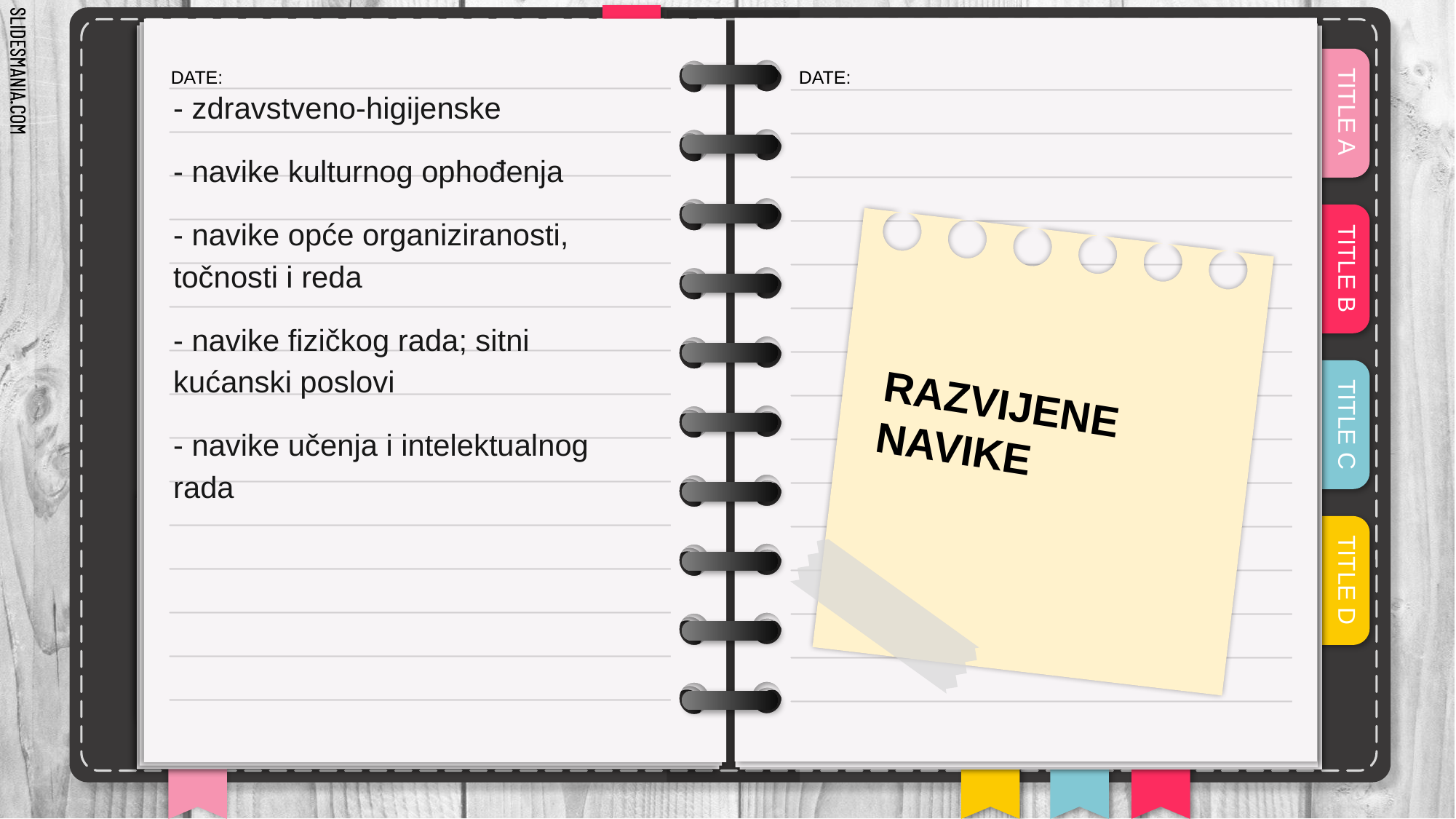

- zdravstveno-higijenske
- navike kulturnog ophođenja
- navike opće organiziranosti, točnosti i reda
- navike fizičkog rada; sitni kućanski poslovi
- navike učenja i intelektualnog rada

RAZVIJENE NAVIKE